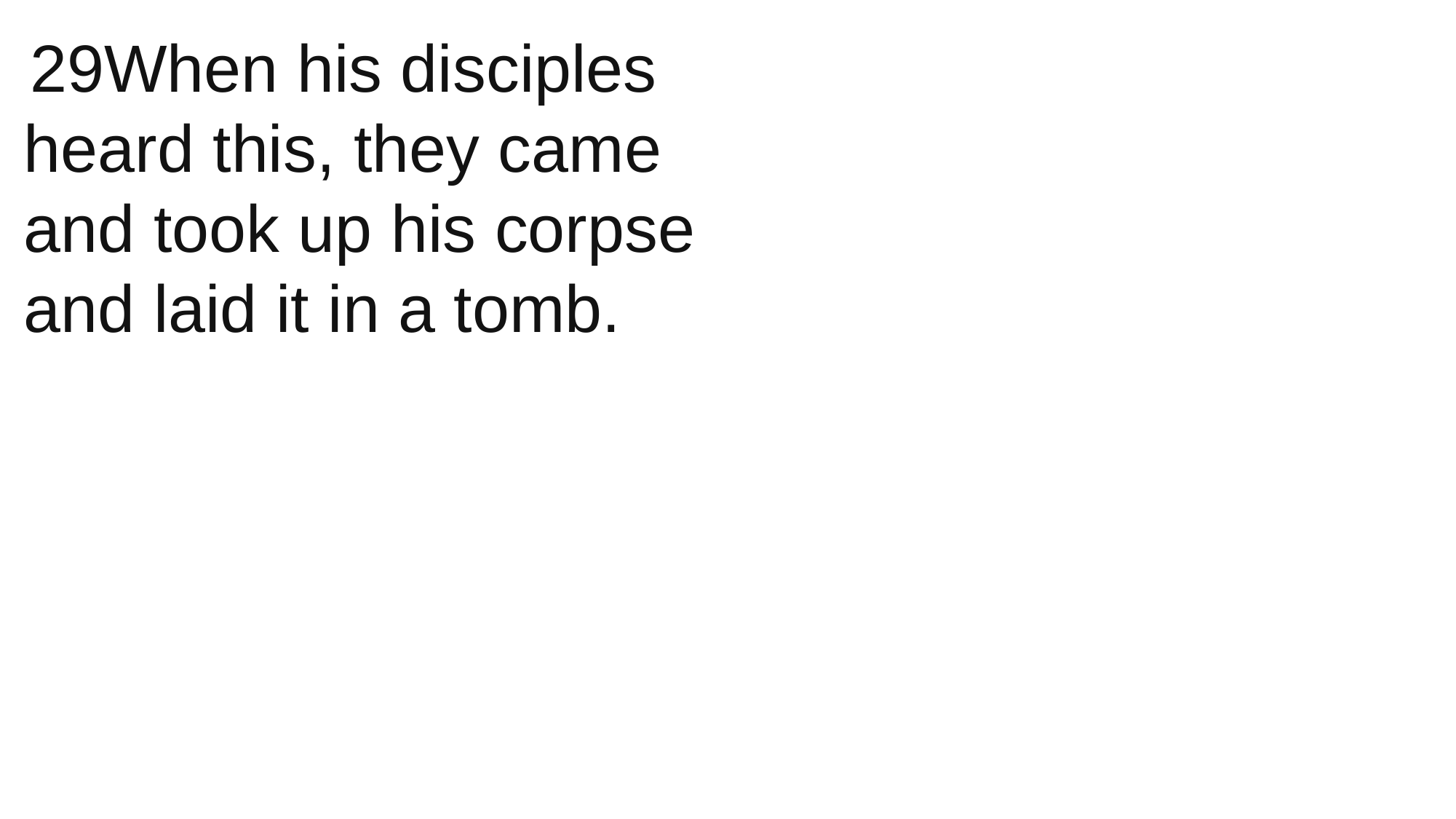

29When his disciples heard this, they came and took up his corpse and laid it in a tomb.